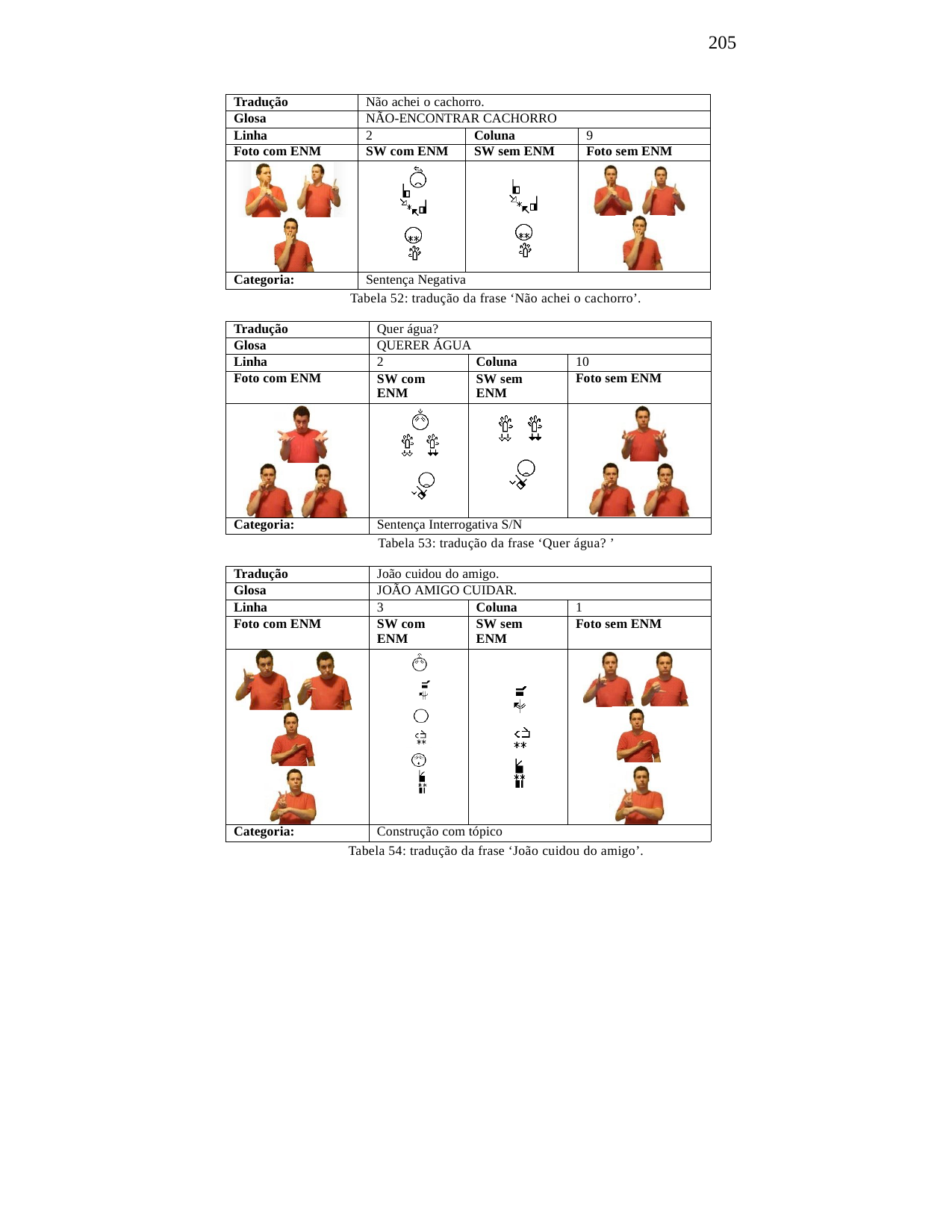

205
| Tradução | Não achei o cachorro. |  |  |
| --- | --- | --- | --- |
| Glosa | NÃO-ENCONTRAR CACHORRO |  |  |
| Linha | 2 | Coluna | 9 |
| Foto com ENM | SW com ENM | SW sem ENM | Foto sem ENM |
|  |  |  |  |
| Categoria: | Sentença Negativa |  |  |

Tabela 52: tradução da frase ‘Não achei o cachorro’.
| Tradução | Quer água? |  |  |
| --- | --- | --- | --- |
| Glosa | QUERER ÁGUA |  |  |
| Linha | 2 | Coluna | 10 |
| Foto com ENM | SW com ENM | SW sem ENM | Foto sem ENM |
|  |  |  |  |
| Categoria: | Sentença Interrogativa S/N |  |  |

Tabela 53: tradução da frase ‘Quer água? ’
| Tradução | João cuidou do amigo. |  |  |
| --- | --- | --- | --- |
| Glosa | JOÃO AMIGO CUIDAR. |  |  |
| Linha | 3 | Coluna | 1 |
| Foto com ENM | SW com ENM | SW sem ENM | Foto sem ENM |
|  |  |  |  |
| Categoria: | Construção com tópico |  |  |

Tabela 54: tradução da frase ‘João cuidou do amigo’.